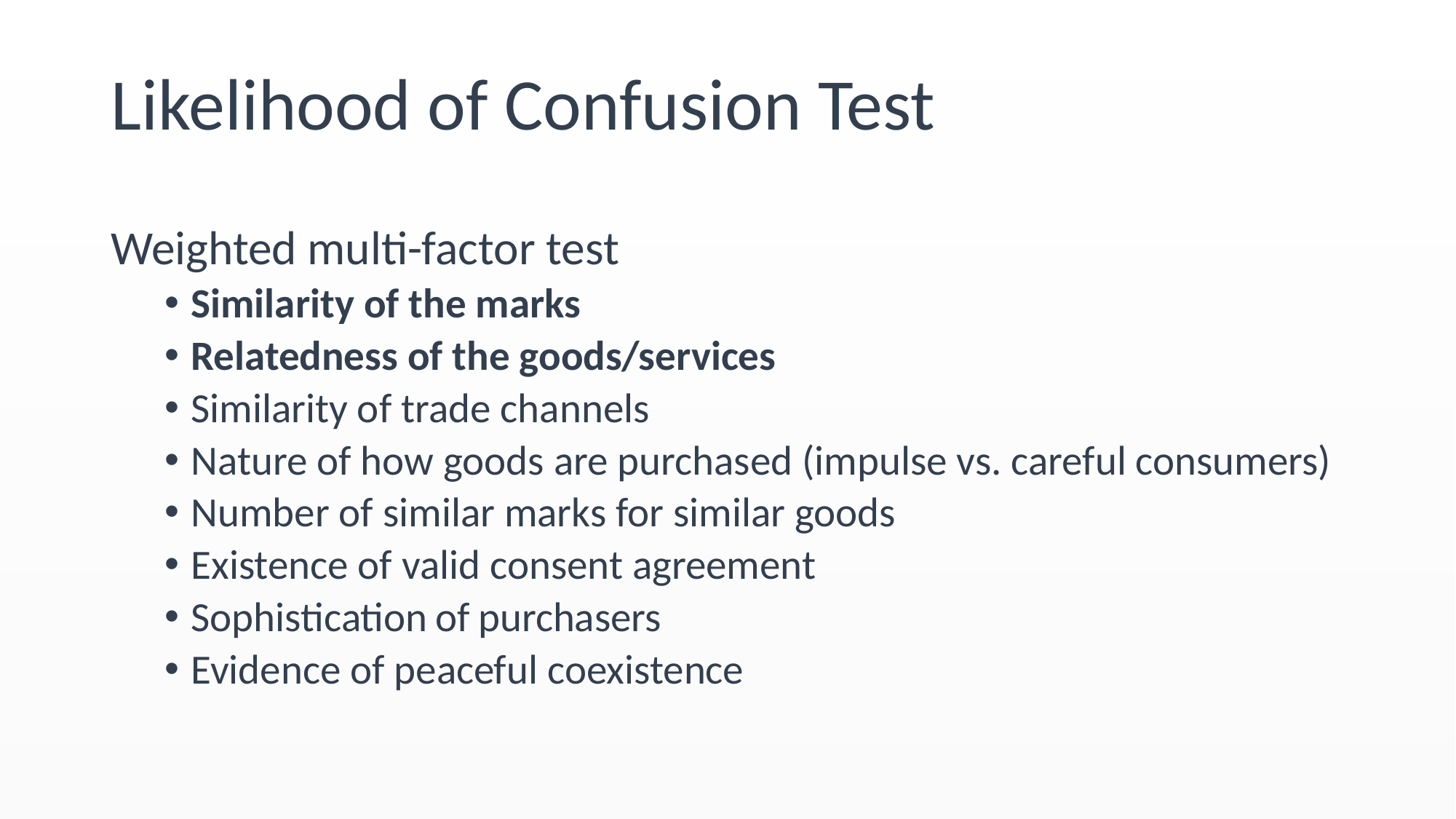

# Likelihood of Confusion Test
Weighted multi-factor test
Similarity of the marks
Relatedness of the goods/services
Similarity of trade channels
Nature of how goods are purchased (impulse vs. careful consumers)
Number of similar marks for similar goods
Existence of valid consent agreement
Sophistication of purchasers
Evidence of peaceful coexistence